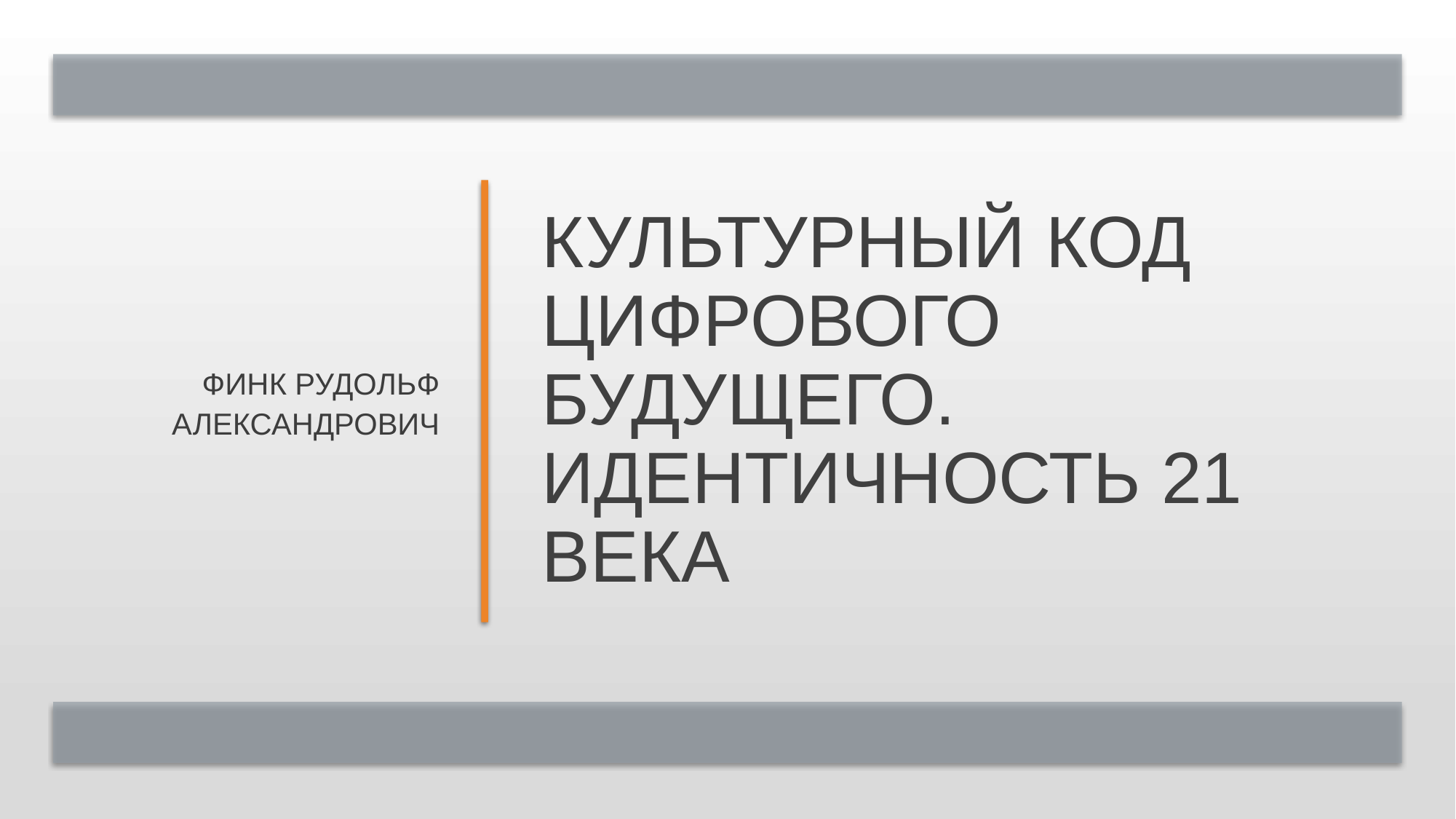

Финк Рудольф Александрович
# Культурный код цифрового будущего. Идентичность 21 века